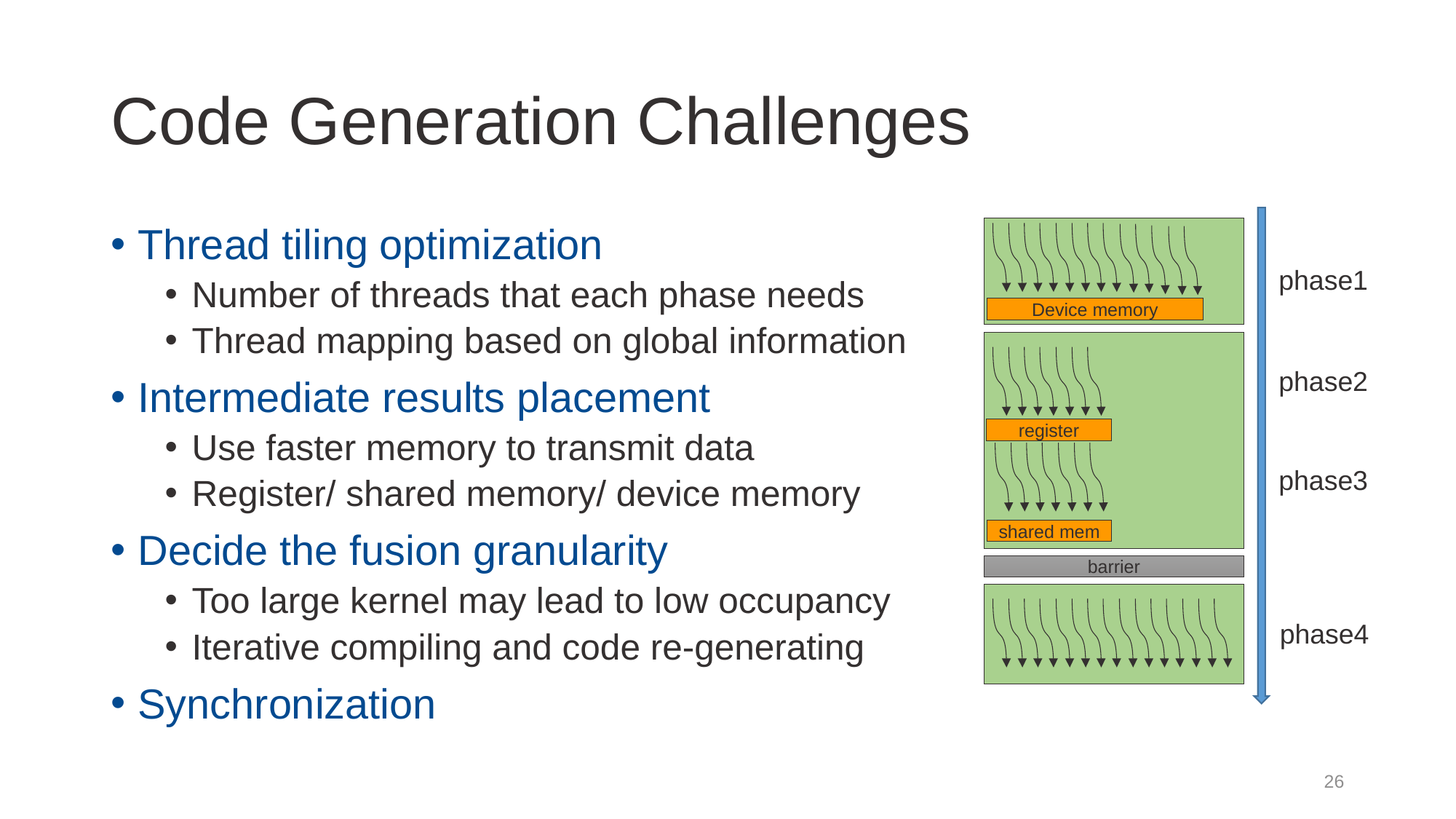

# Code Generation Challenges

Thread tiling optimization
Number of threads that each phase needs
Thread mapping based on global information
Intermediate results placement
Use faster memory to transmit data
Register/ shared memory/ device memory
Decide the fusion granularity
Too large kernel may lead to low occupancy
Iterative compiling and code re-generating
Synchronization

phase1
Device memory

phase2
register
phase3
shared mem
barrier

phase4
26